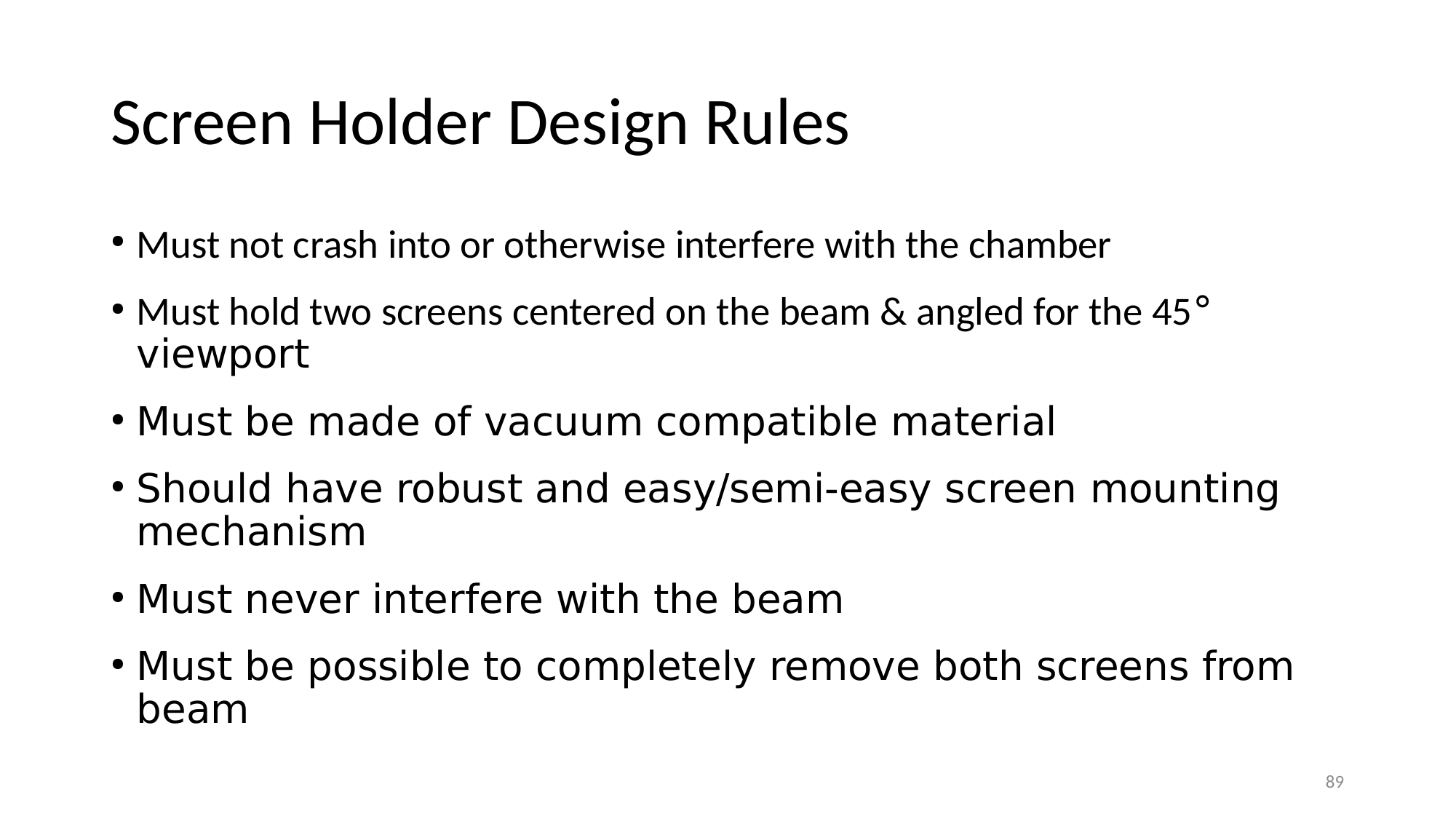

Must not crash into or otherwise interfere with the chamber
Must hold two screens centered on the beam & angled for the 45° viewport
Must be made of vacuum compatible material
Should have robust and easy/semi-easy screen mounting mechanism
Must never interfere with the beam
Must be possible to completely remove both screens from beam
Screen Holder Design Rules
89